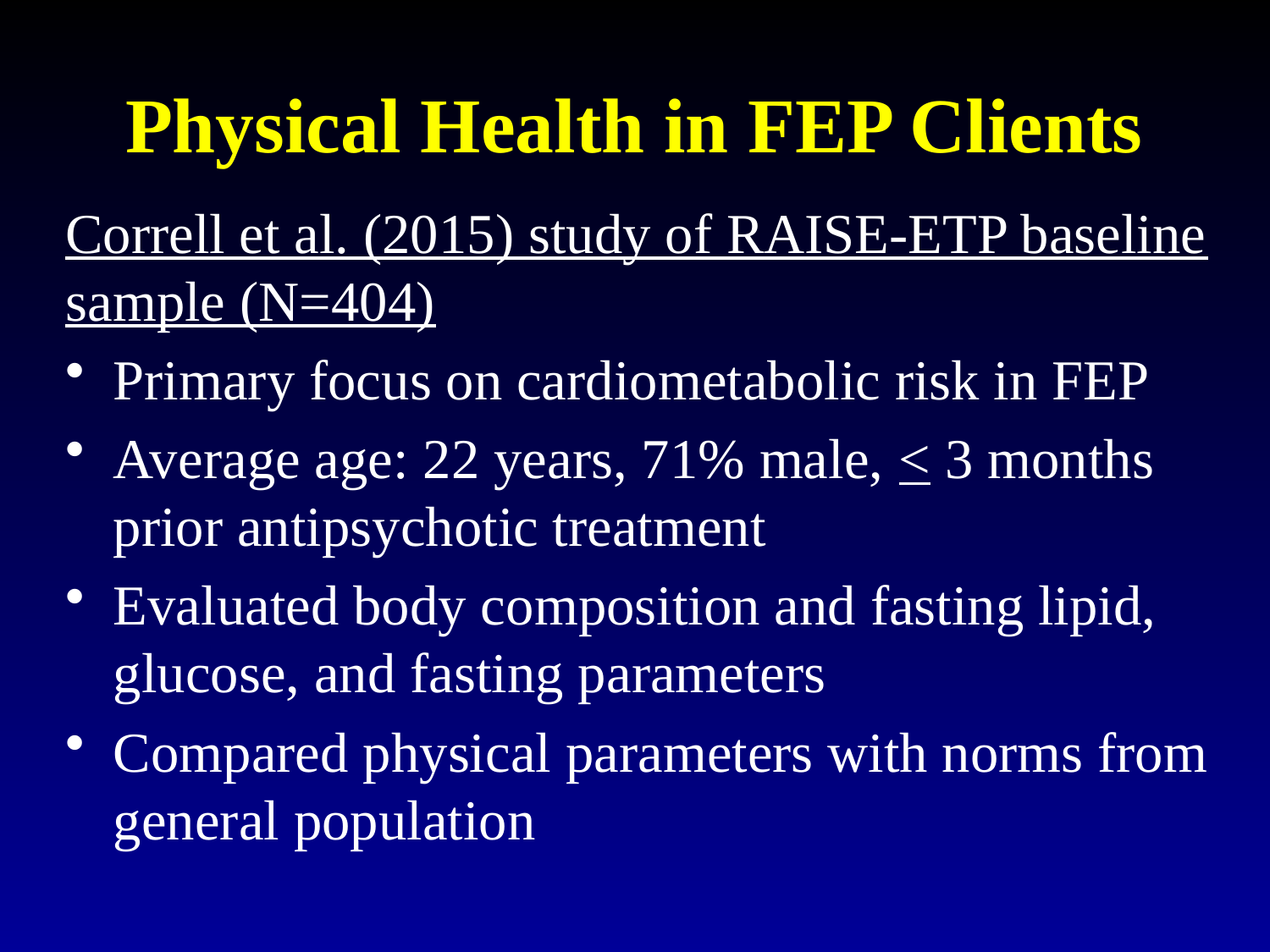

# Physical Health in FEP Clients
Correll et al. (2015) study of RAISE-ETP baseline sample (N=404)
Primary focus on cardiometabolic risk in FEP
Average age: 22 years, 71% male, < 3 months prior antipsychotic treatment
Evaluated body composition and fasting lipid, glucose, and fasting parameters
Compared physical parameters with norms from general population